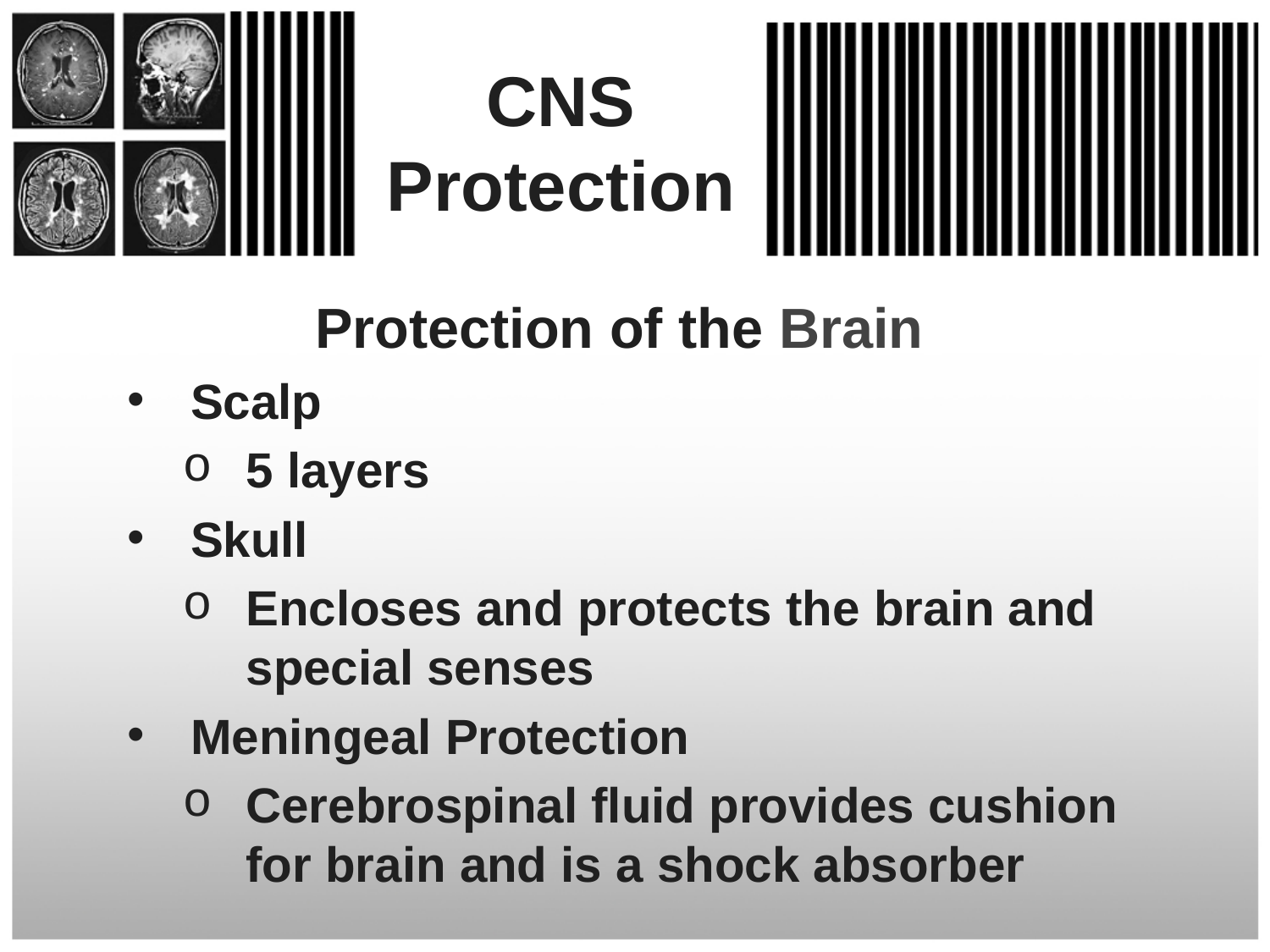

# CNS Protection
 Protection of the Brain
Scalp
5 layers
Skull
Encloses and protects the brain and special senses
Meningeal Protection
Cerebrospinal fluid provides cushion for brain and is a shock absorber